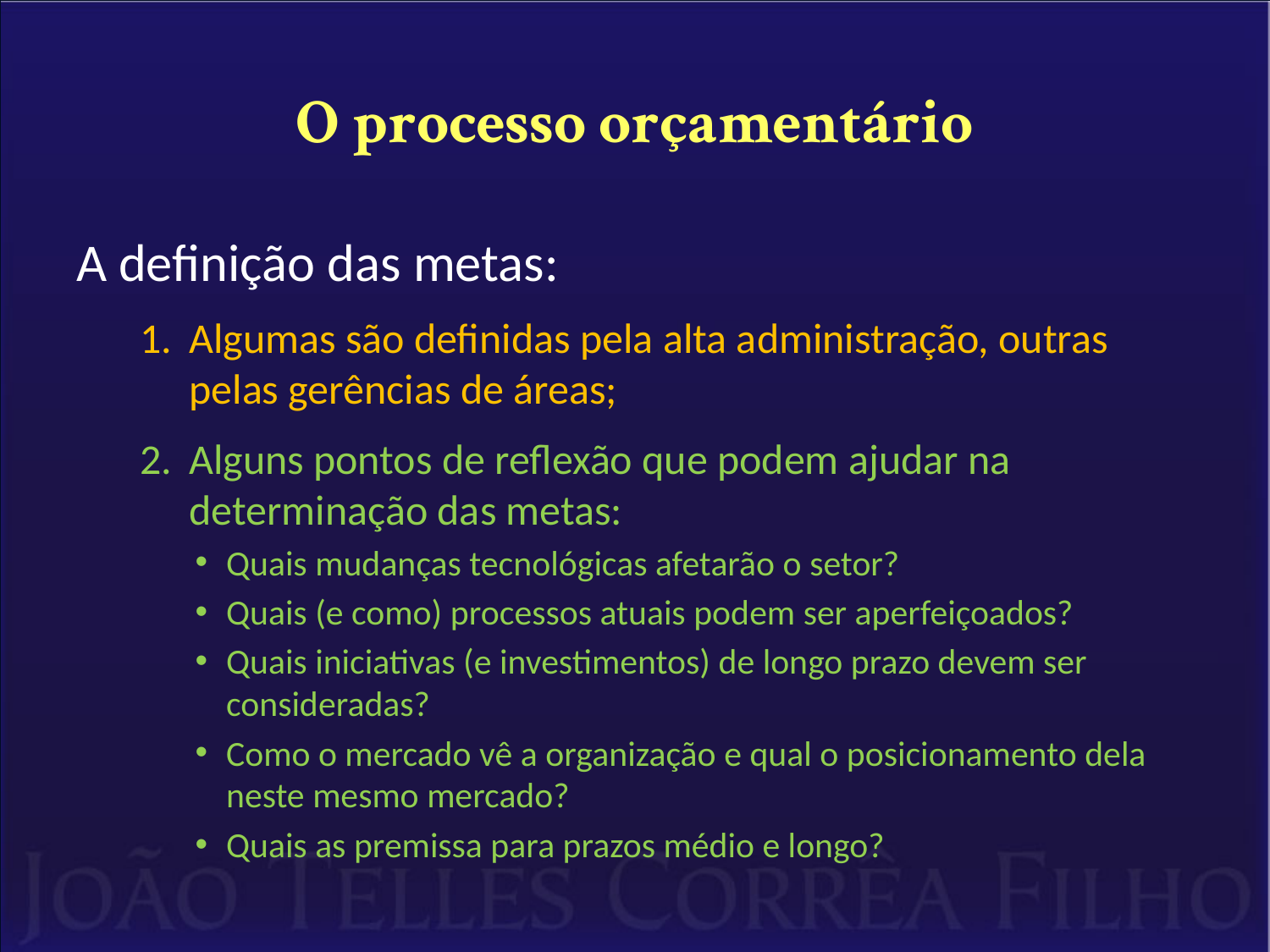

# O processo orçamentário
A definição das metas:
Algumas são definidas pela alta administração, outras pelas gerências de áreas;
Alguns pontos de reflexão que podem ajudar na determinação das metas:
Quais mudanças tecnológicas afetarão o setor?
Quais (e como) processos atuais podem ser aperfeiçoados?
Quais iniciativas (e investimentos) de longo prazo devem ser consideradas?
Como o mercado vê a organização e qual o posicionamento dela neste mesmo mercado?
Quais as premissa para prazos médio e longo?